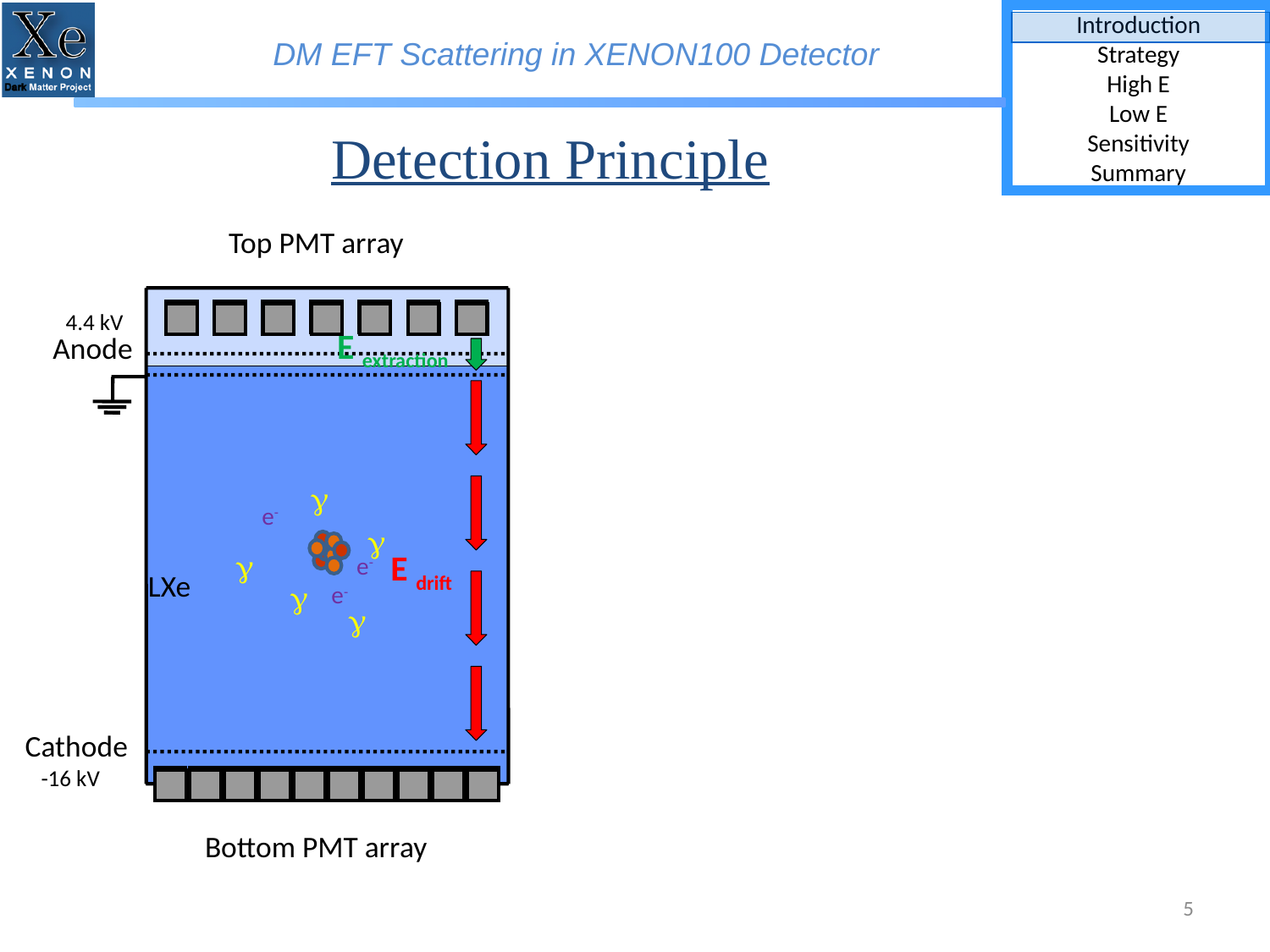

Detection Principle
Top PMT array

Anode

Cathode

Bottom PMT array

4.4 kV
E extraction

γ

e-
γ

E drift
γ
e-
LXe
γ

e-
γ

-16 kV

5